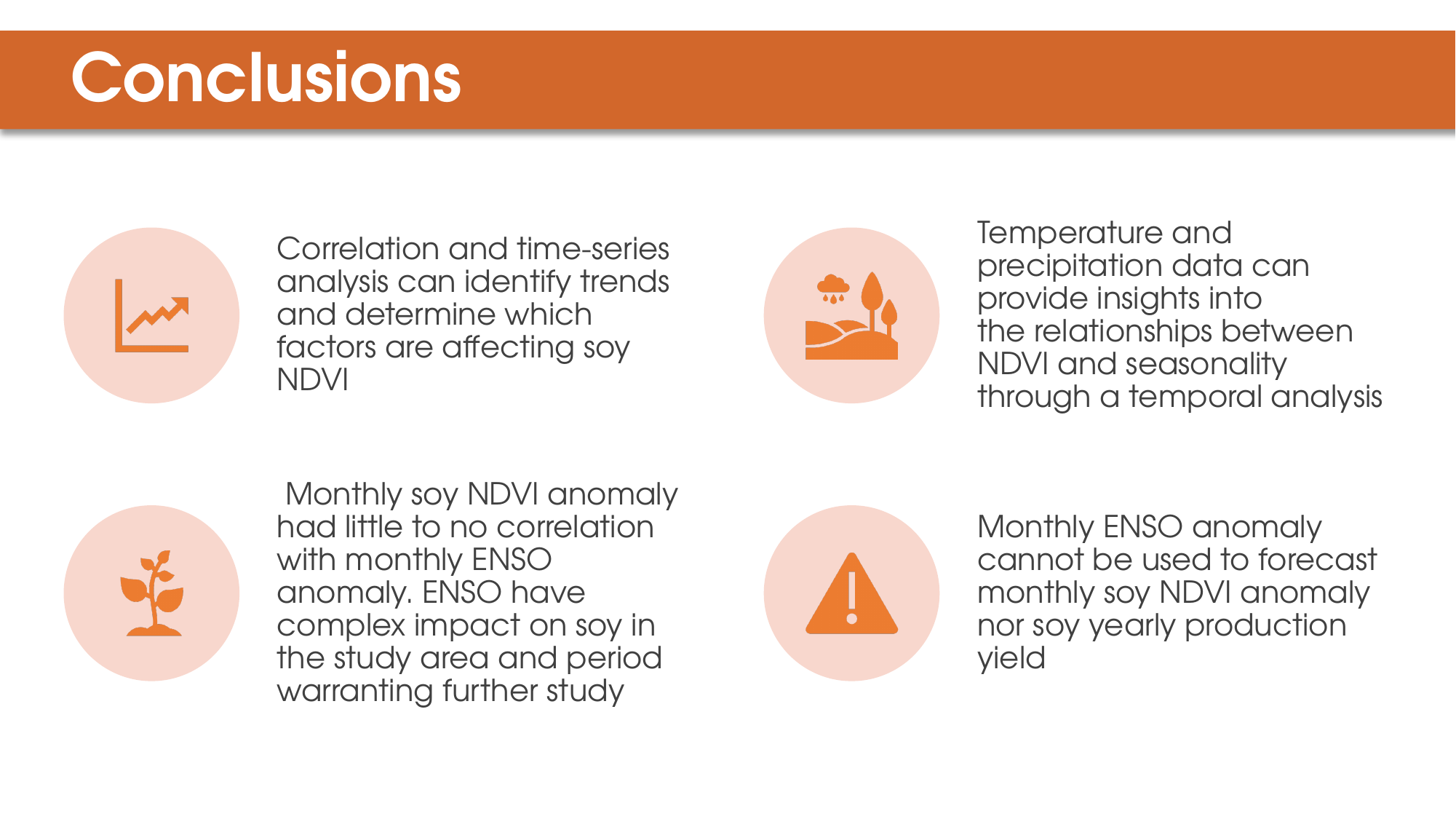

# Conclusions
Correlation and time-series analysis can identify trends and determine which factors are affecting soy NDVI
Temperature and precipitation data can provide insights into the relationships between NDVI and seasonality through a temporal analysis
 Monthly soy NDVI anomaly had little to no correlation with monthly ENSO anomaly. ENSO have complex impact on soy in the study area and period warranting further study
Monthly ENSO anomaly cannot be used to forecast monthly soy NDVI anomaly nor soy yearly production yield